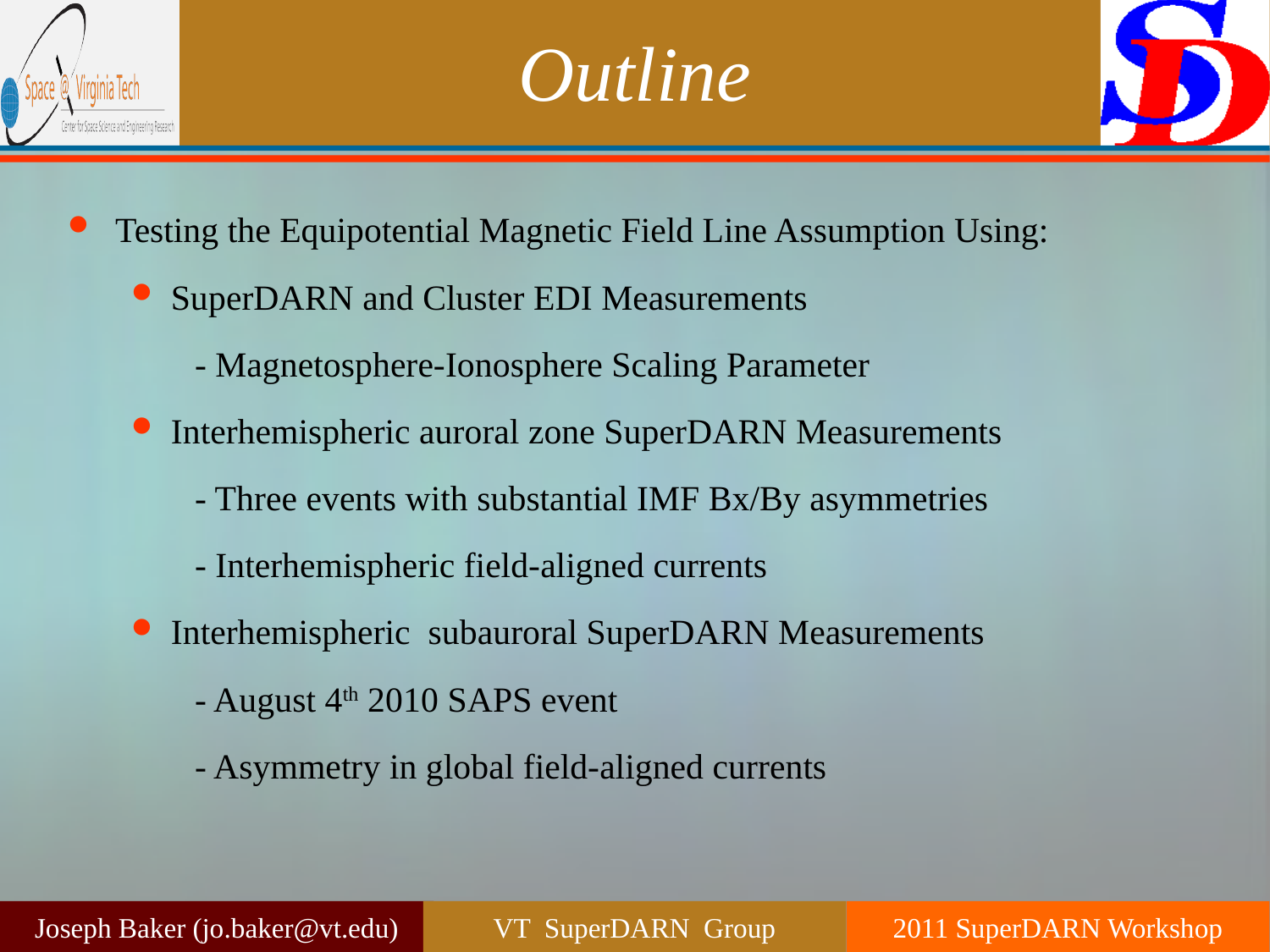

# Outline
Testing the Equipotential Magnetic Field Line Assumption Using:
SuperDARN and Cluster EDI Measurements
- Magnetosphere-Ionosphere Scaling Parameter
Interhemispheric auroral zone SuperDARN Measurements
- Three events with substantial IMF Bx/By asymmetries
- Interhemispheric field-aligned currents
Interhemispheric  subauroral SuperDARN Measurements
- August 4th 2010 SAPS event
- Asymmetry in global field-aligned currents